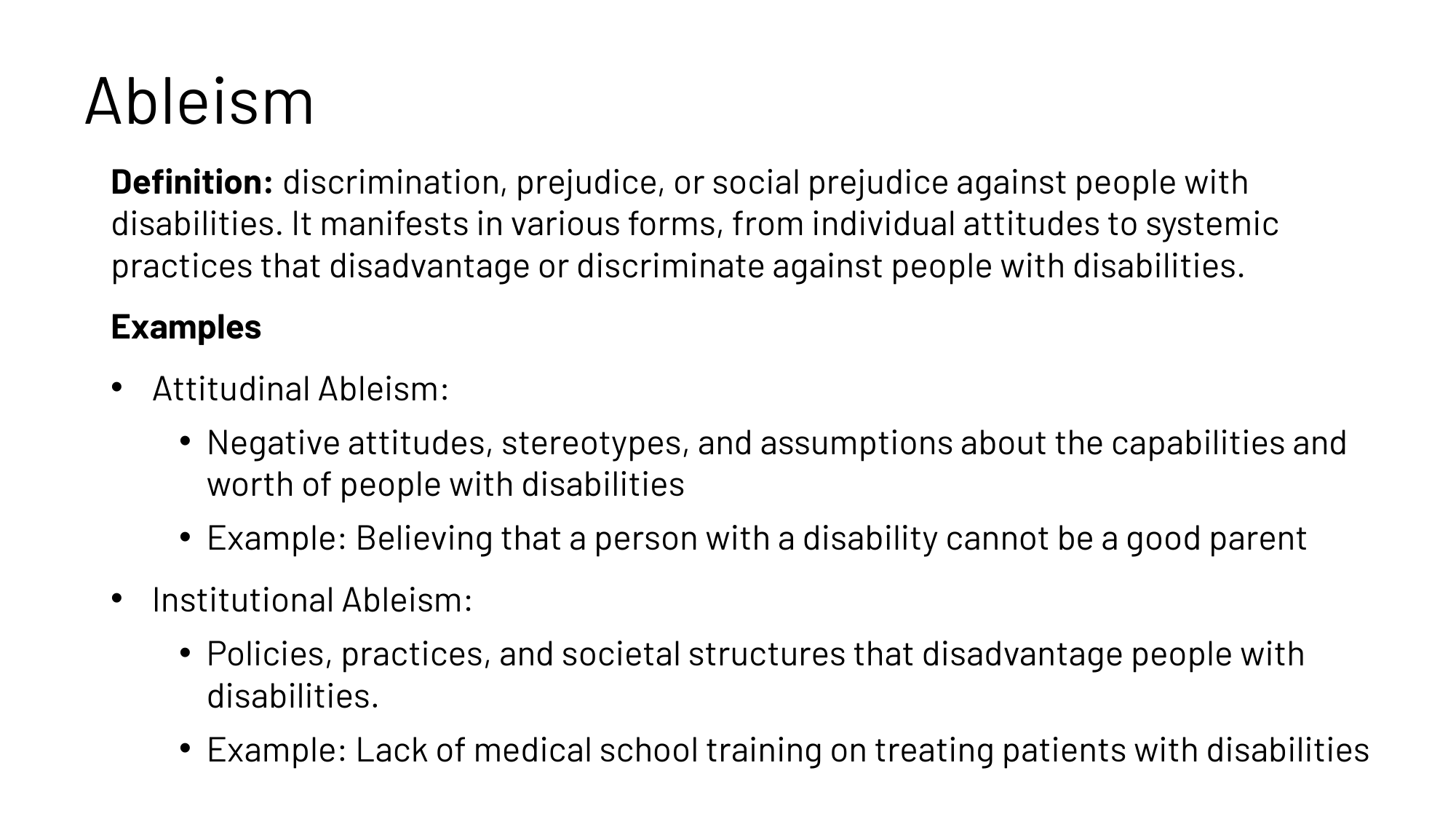

# Ableism
Definition: discrimination, prejudice, or social prejudice against people with disabilities. It manifests in various forms, from individual attitudes to systemic practices that disadvantage or discriminate against people with disabilities.
Examples
Attitudinal Ableism:
Negative attitudes, stereotypes, and assumptions about the capabilities and worth of people with disabilities
Example: Believing that a person with a disability cannot be a good parent
Institutional Ableism:
Policies, practices, and societal structures that disadvantage people with disabilities.
Example: Lack of medical school training on treating patients with disabilities